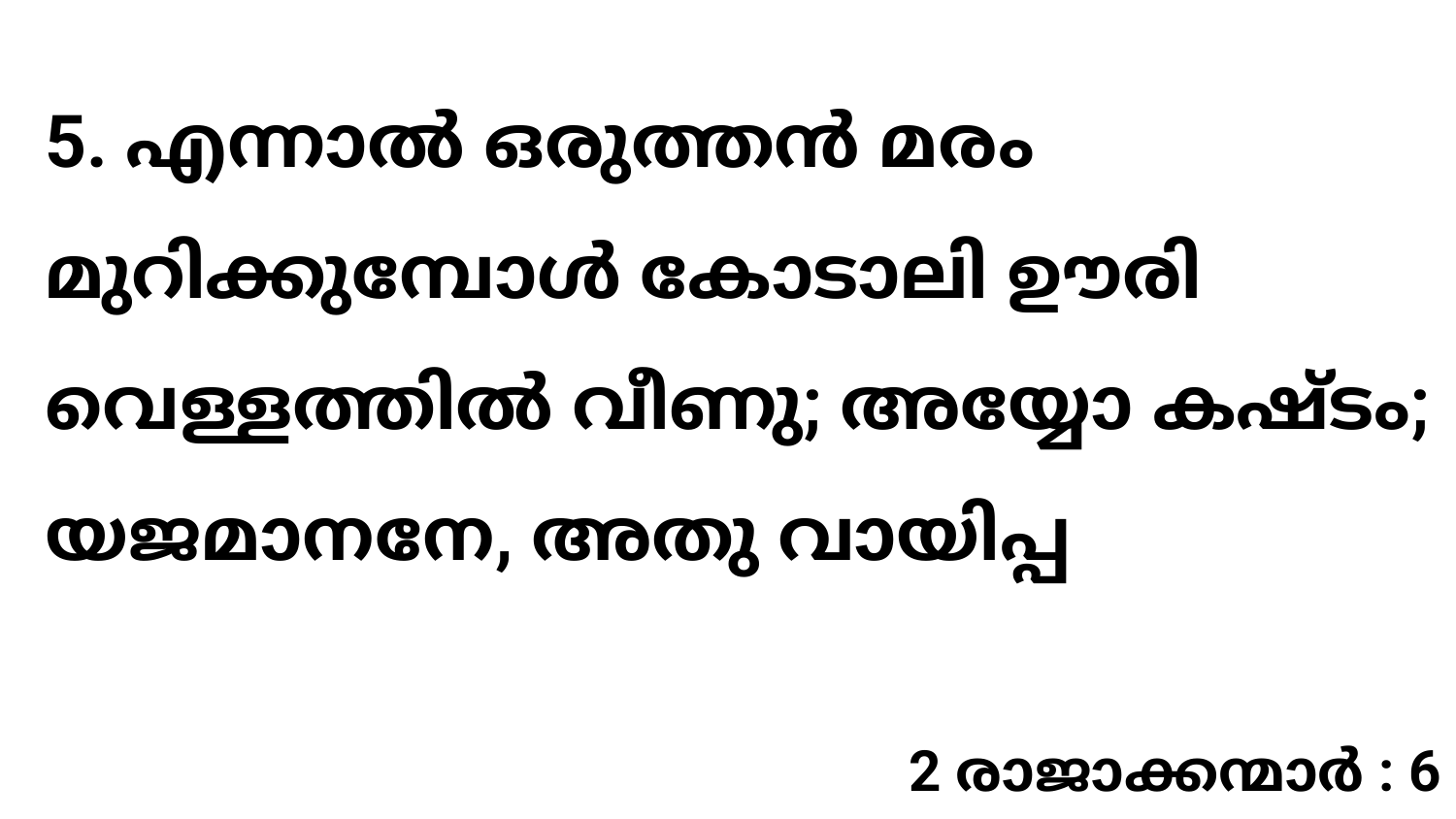

5. എന്നാൽ ഒരുത്തൻ മരം മുറിക്കുമ്പോൾ കോടാലി ഊരി വെള്ളത്തിൽ വീണു; അയ്യോ കഷ്ടം; യജമാനനേ, അതു വായിപ്പ
2 രാജാക്കന്മാർ : 6